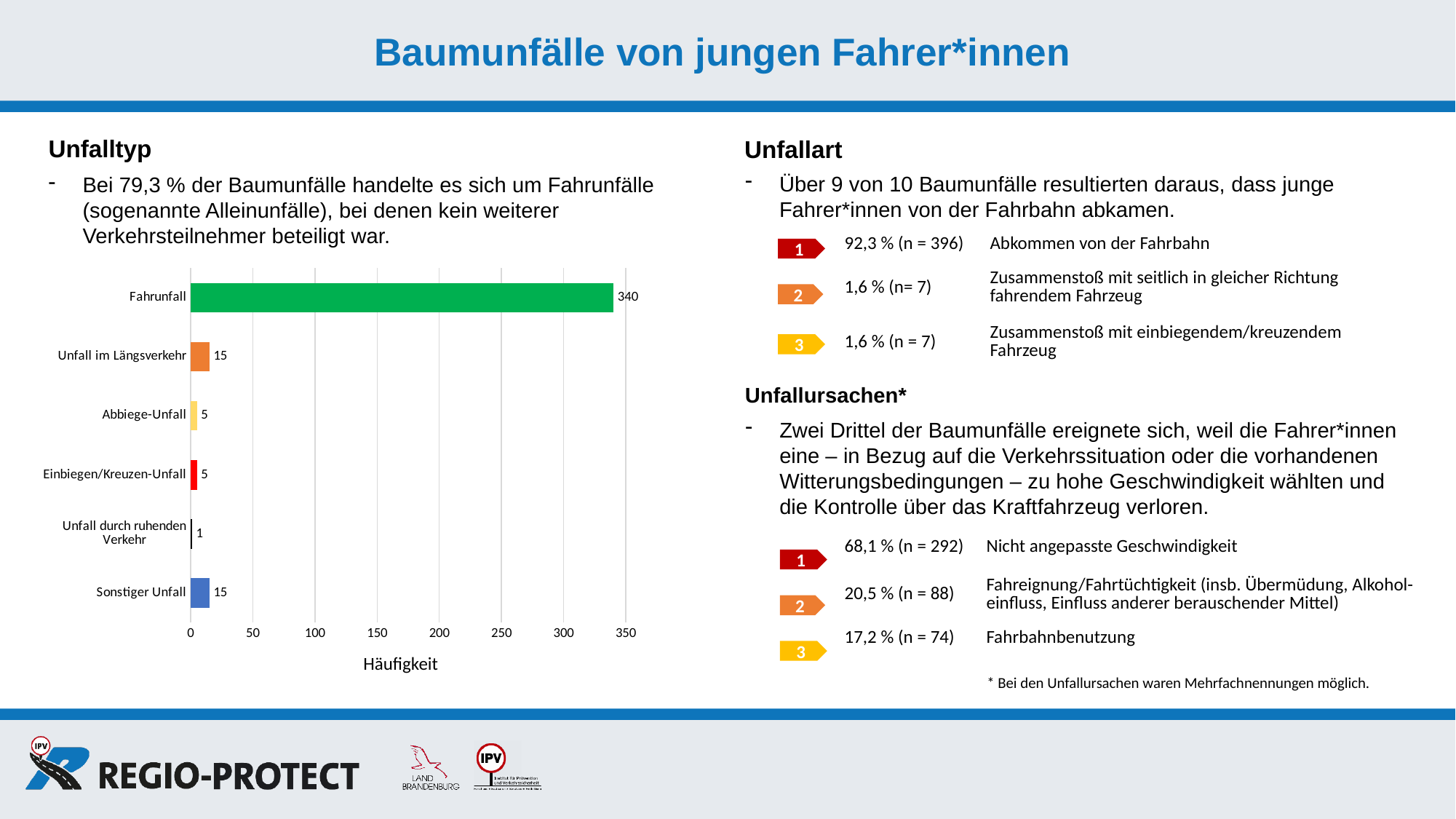

Baumunfälle von jungen Fahrer*innen
Unfalltyp
Bei 79,3 % der Baumunfälle handelte es sich um Fahrunfälle (sogenannte Alleinunfälle), bei denen kein weiterer Verkehrsteilnehmer beteiligt war.
        Unfallart

Über 9 von 10 Baumunfälle resultierten daraus, dass junge Fahrer*innen von der Fahrbahn abkamen.

|  |  |
| --- | --- |
| 92,3 % (n = 396) | Abkommen von der Fahrbahn |
| 1,6 % (n= 7) | Zusammenstoß mit seitlich in gleicher Richtung fahrendem Fahrzeug |
| 1,6 % (n = 7) | Zusammenstoß mit einbiegendem/kreuzendem Fahrzeug |
1
2
3

### Chart

| Category |  |
|---|---|
| Fahrunfall | 340.0 |
| Unfall im Längsverkehr | 15.0 |
| Abbiege-Unfall | 5.0 |
| Einbiegen/Kreuzen-Unfall | 5.0 |
| Unfall durch ruhenden Verkehr | 1.0 |
| Sonstiger Unfall | 15.0 |
         Unfallursachen*
Zwei Drittel der Baumunfälle ereignete sich, weil die Fahrer*innen eine – in Bezug auf die Verkehrssituation oder die vorhandenen Witterungsbedingungen – zu hohe Geschwindigkeit wählten und die Kontrolle über das Kraftfahrzeug verloren.
|  |  |
| --- | --- |
| 68,1 % (n = 292) | Nicht angepasste Geschwindigkeit |
| 20,5 % (n = 88) | Fahreignung/Fahrtüchtigkeit (insb. Übermüdung, Alkohol- einfluss, Einfluss anderer berauschender Mittel) |
| 17,2 % (n = 74) | Fahrbahnbenutzung |
1
2
3
Häufigkeit
* Bei den Unfallursachen waren Mehrfachnennungen möglich.